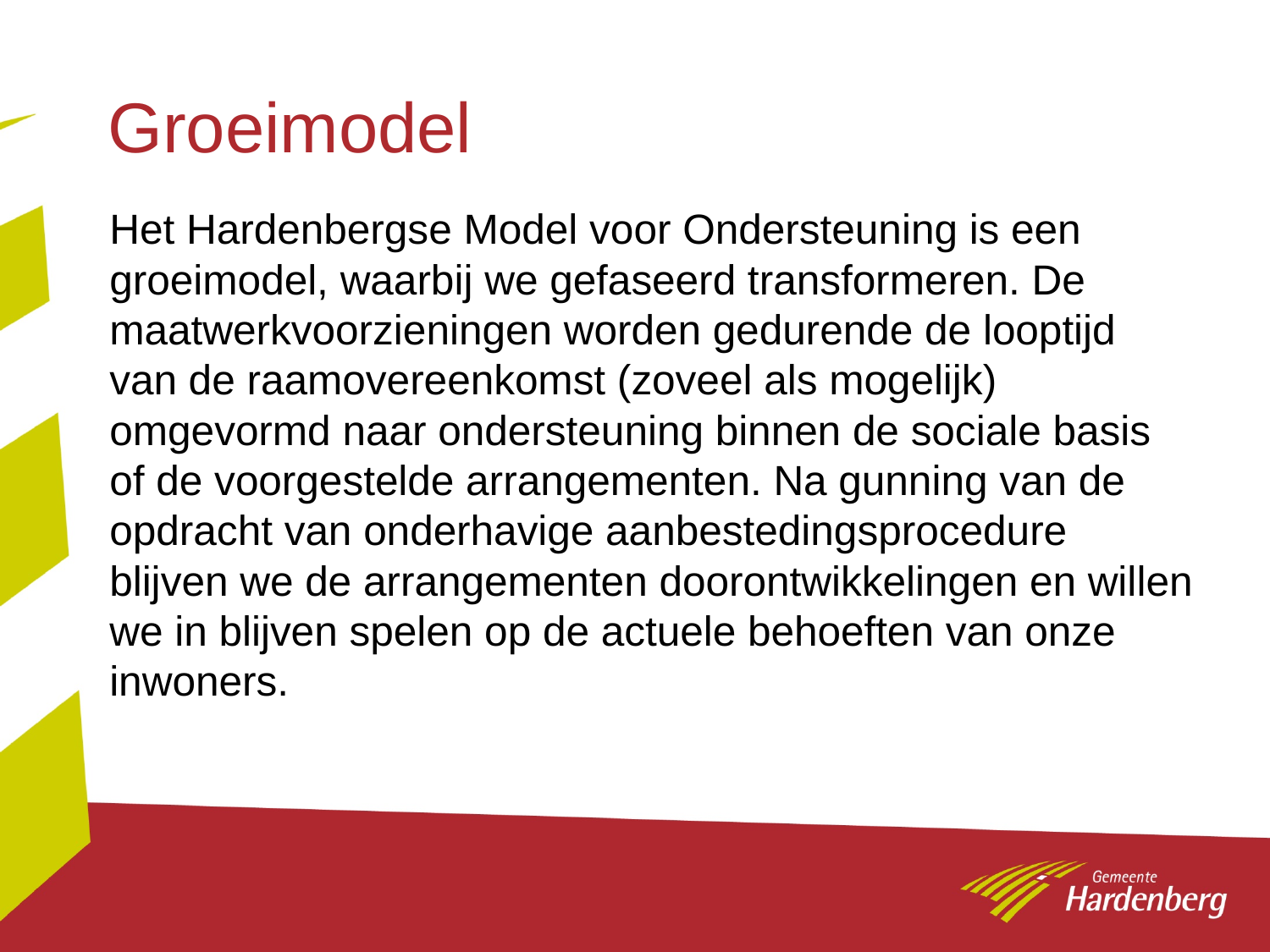

# Groeimodel
Het Hardenbergse Model voor Ondersteuning is een groeimodel, waarbij we gefaseerd transformeren. De maatwerkvoorzieningen worden gedurende de looptijd van de raamovereenkomst (zoveel als mogelijk) omgevormd naar ondersteuning binnen de sociale basis of de voorgestelde arrangementen. Na gunning van de opdracht van onderhavige aanbestedingsprocedure blijven we de arrangementen doorontwikkelingen en willen we in blijven spelen op de actuele behoeften van onze inwoners.